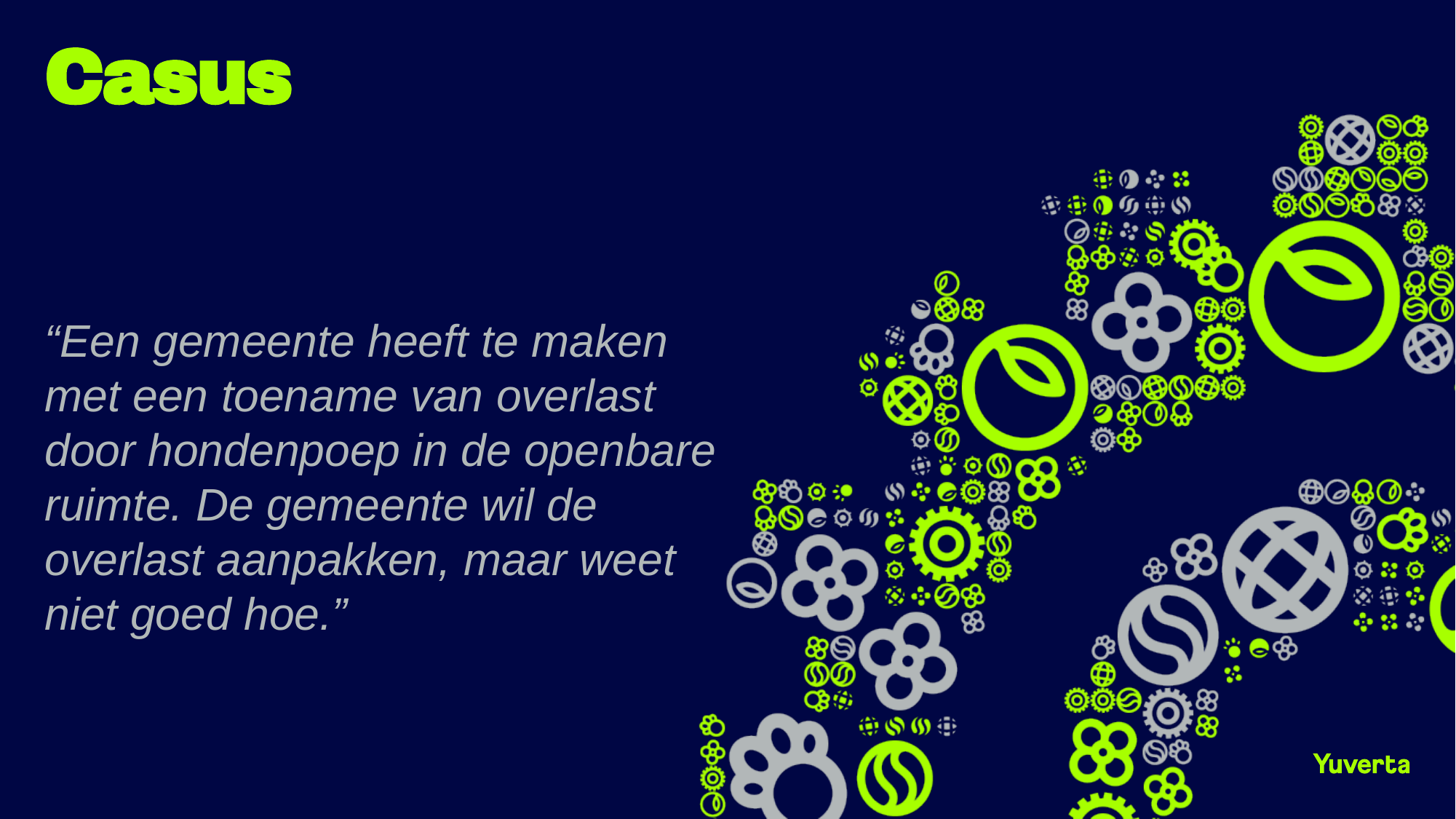

# Casus
“Een gemeente heeft te maken met een toename van overlast door hondenpoep in de openbare ruimte. De gemeente wil de overlast aanpakken, maar weet niet goed hoe.”